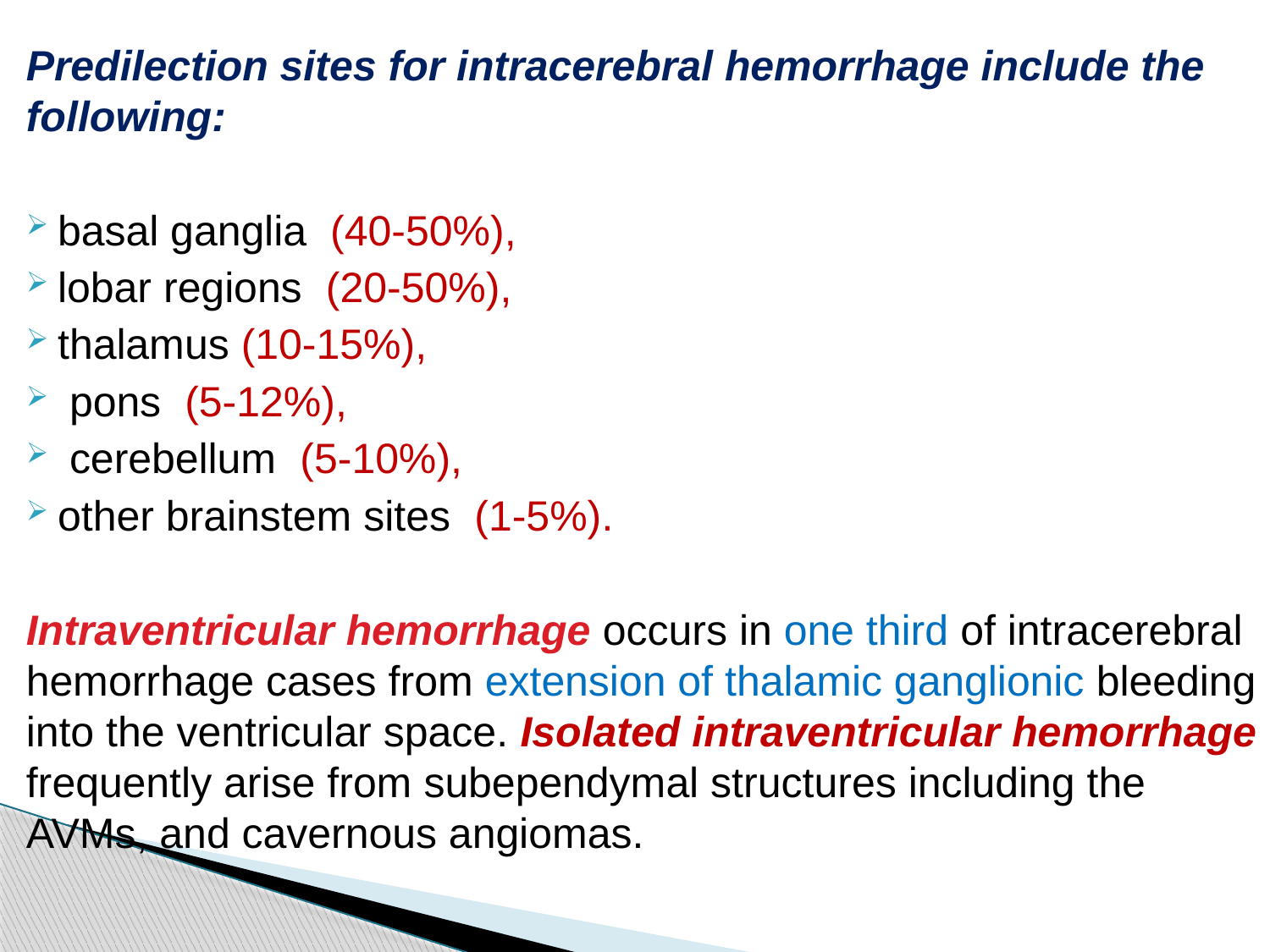

Predilection sites for intracerebral hemorrhage include the following:

basal ganglia  (40-50%),
lobar regions  (20-50%),
thalamus (10-15%),
 pons  (5-12%),
 cerebellum  (5-10%),
other brainstem sites  (1-5%).

Intraventricular hemorrhage occurs in one third of intracerebral hemorrhage cases from extension of thalamic ganglionic bleeding into the ventricular space. Isolated intraventricular hemorrhage frequently arise from subependymal structures including the AVMs, and cavernous angiomas.